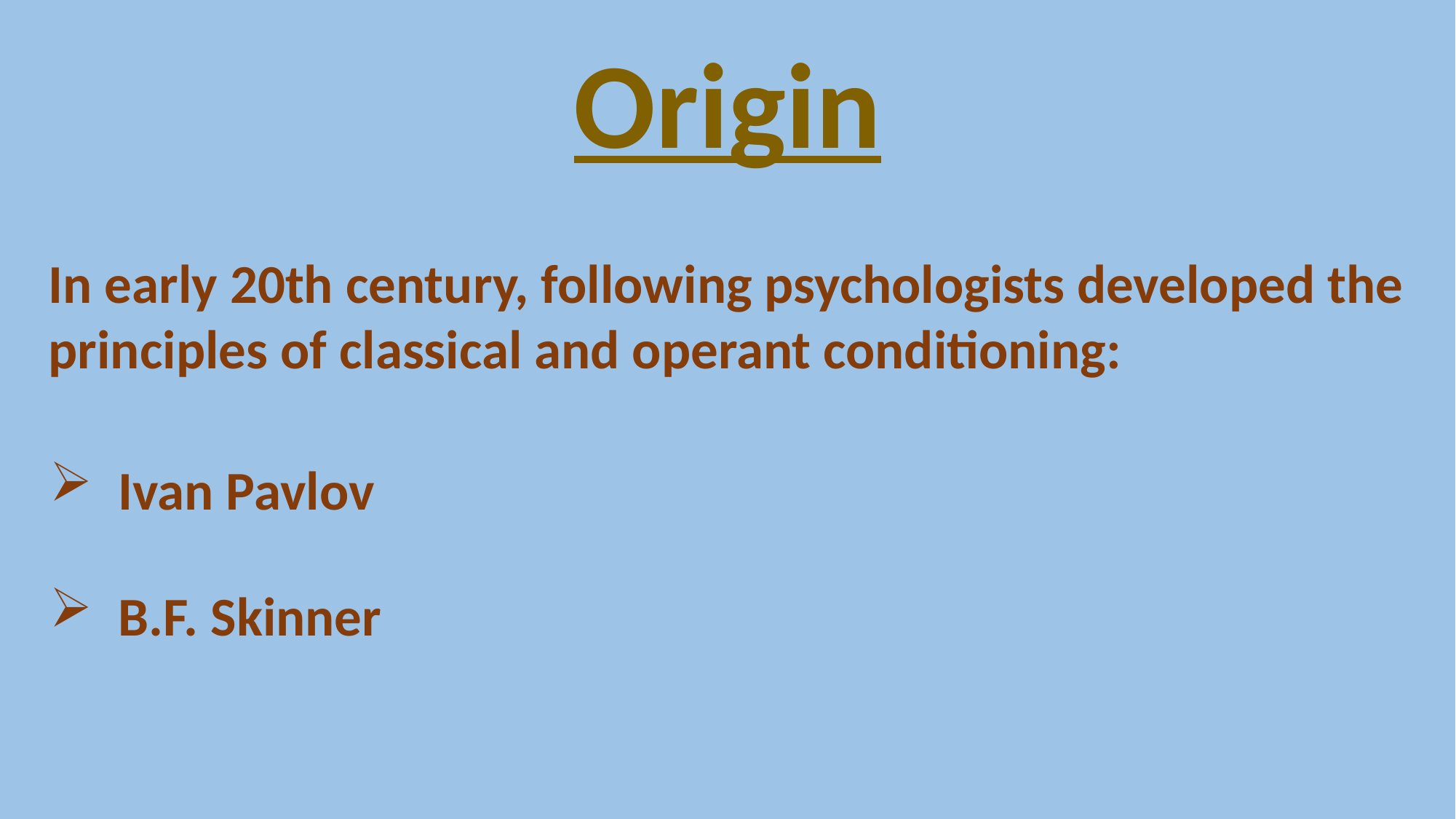

Origin
In early 20th century, following psychologists developed the principles of classical and operant conditioning:

Ivan Pavlov
B.F. Skinner